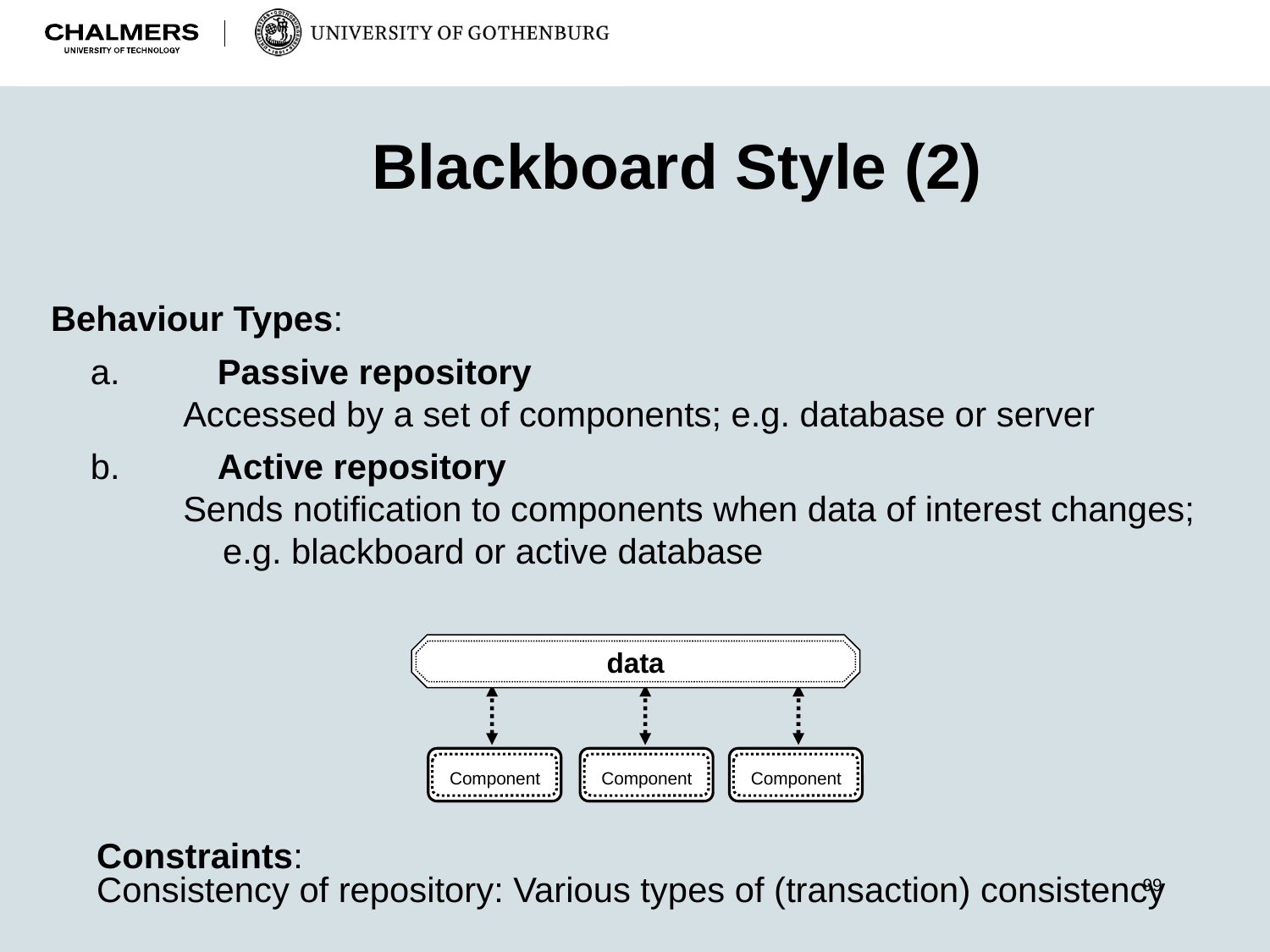

Blackboard Style (2)
Behaviour Types:
	a.	Passive repository
Accessed by a set of components; e.g. database or server
	b.	Active repository
Sends notification to components when data of interest changes; e.g. blackboard or active database

data

Component

Component

Component
Constraints:
Consistency of repository: Various types of (transaction) consistency
99